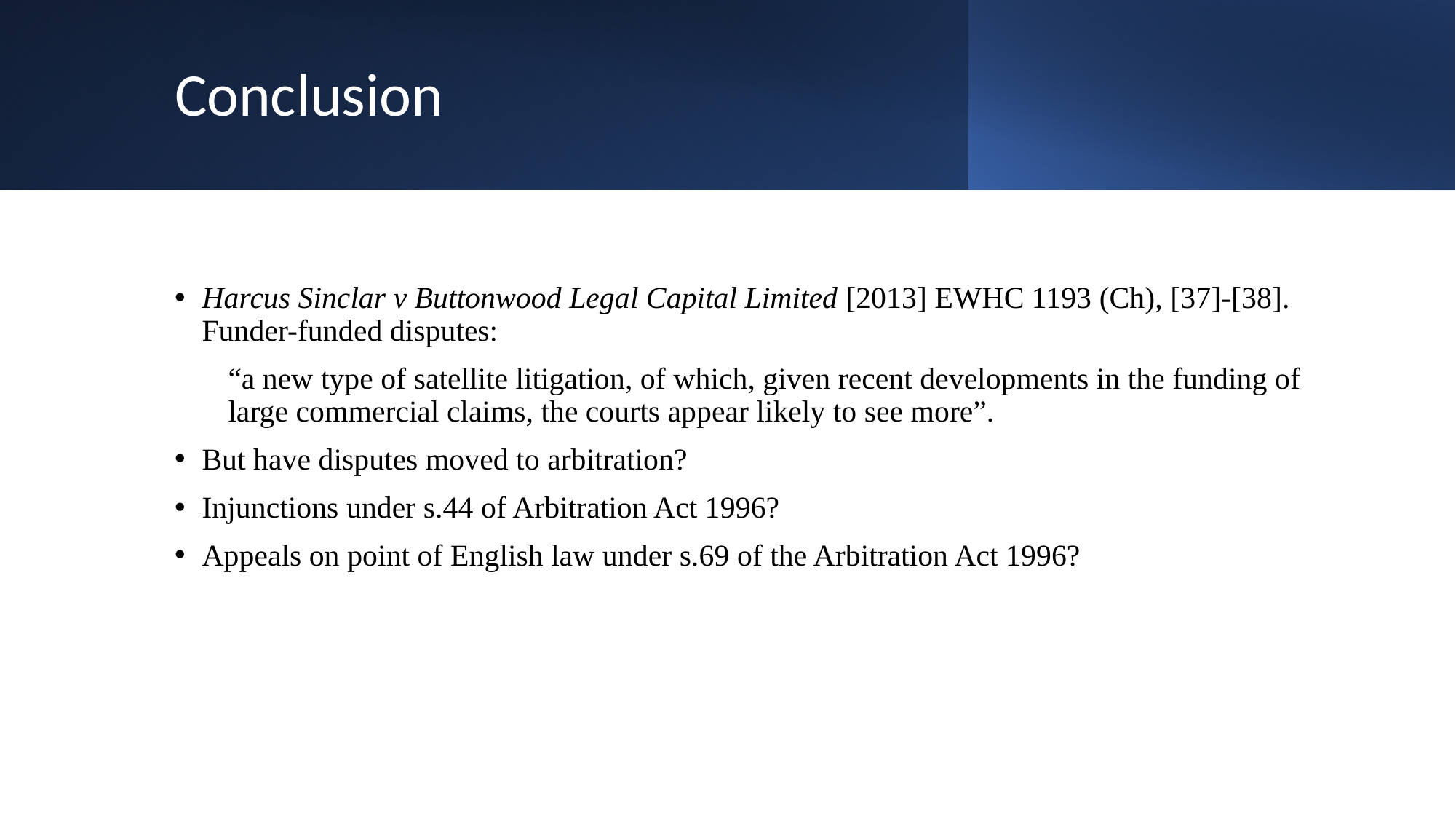

# Conclusion
Harcus Sinclar v Buttonwood Legal Capital Limited [2013] EWHC 1193 (Ch), [37]-[38]. Funder-funded disputes:
“a new type of satellite litigation, of which, given recent developments in the funding of large commercial claims, the courts appear likely to see more”.
But have disputes moved to arbitration?
Injunctions under s.44 of Arbitration Act 1996?
Appeals on point of English law under s.69 of the Arbitration Act 1996?